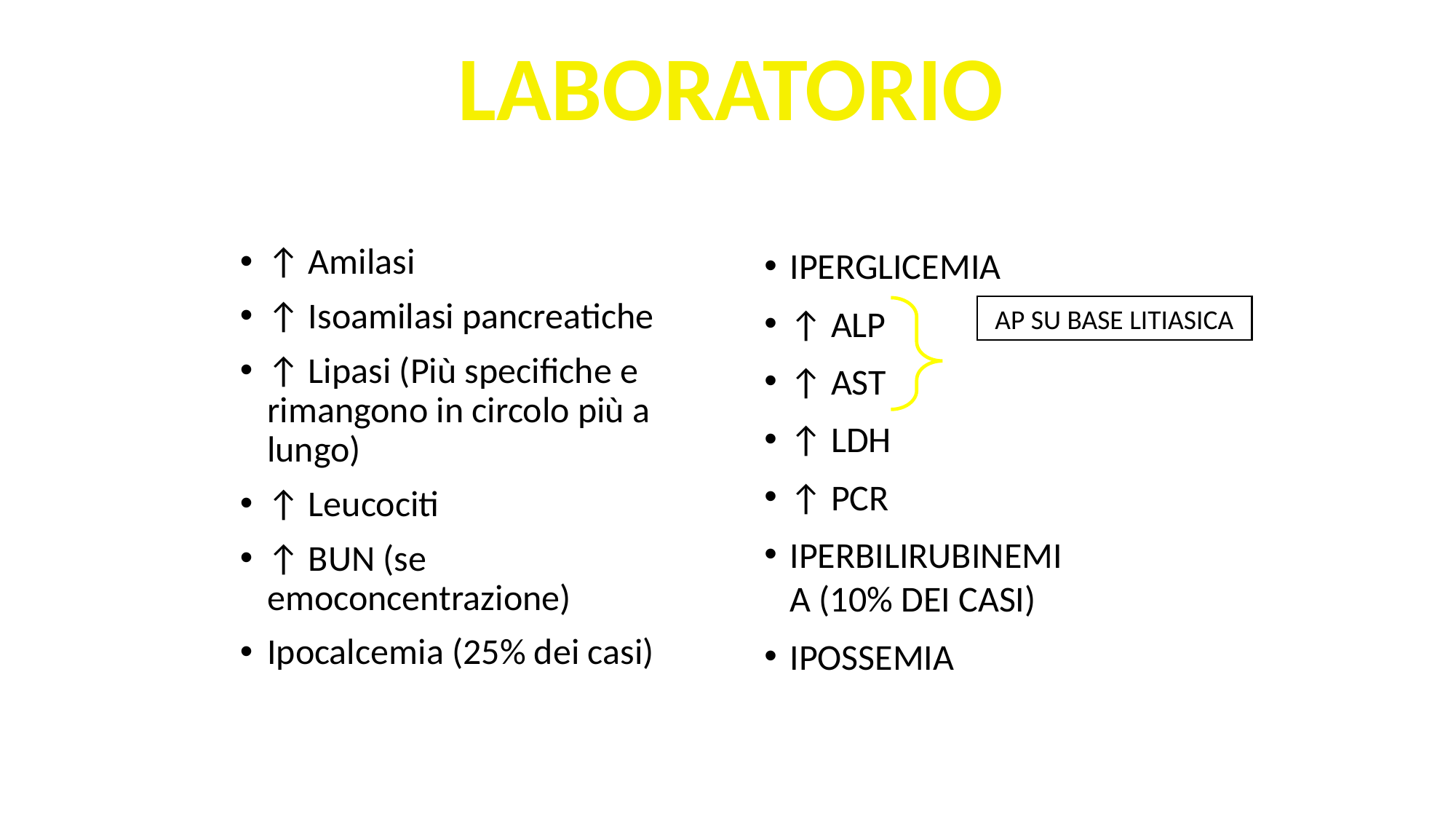

Laboratorio
↑ Amilasi
↑ Isoamilasi pancreatiche
↑ Lipasi (Più specifiche e rimangono in circolo più a lungo)
↑ Leucociti
↑ BUN (se emoconcentrazione)
Ipocalcemia (25% dei casi)

IPERGLICEMIA
↑ ALP
↑ AST
↑ LDH
↑ PCR
Iperbilirubinemia (10% dei casi)
Ipossemia

AP SU BASE LITIASICA